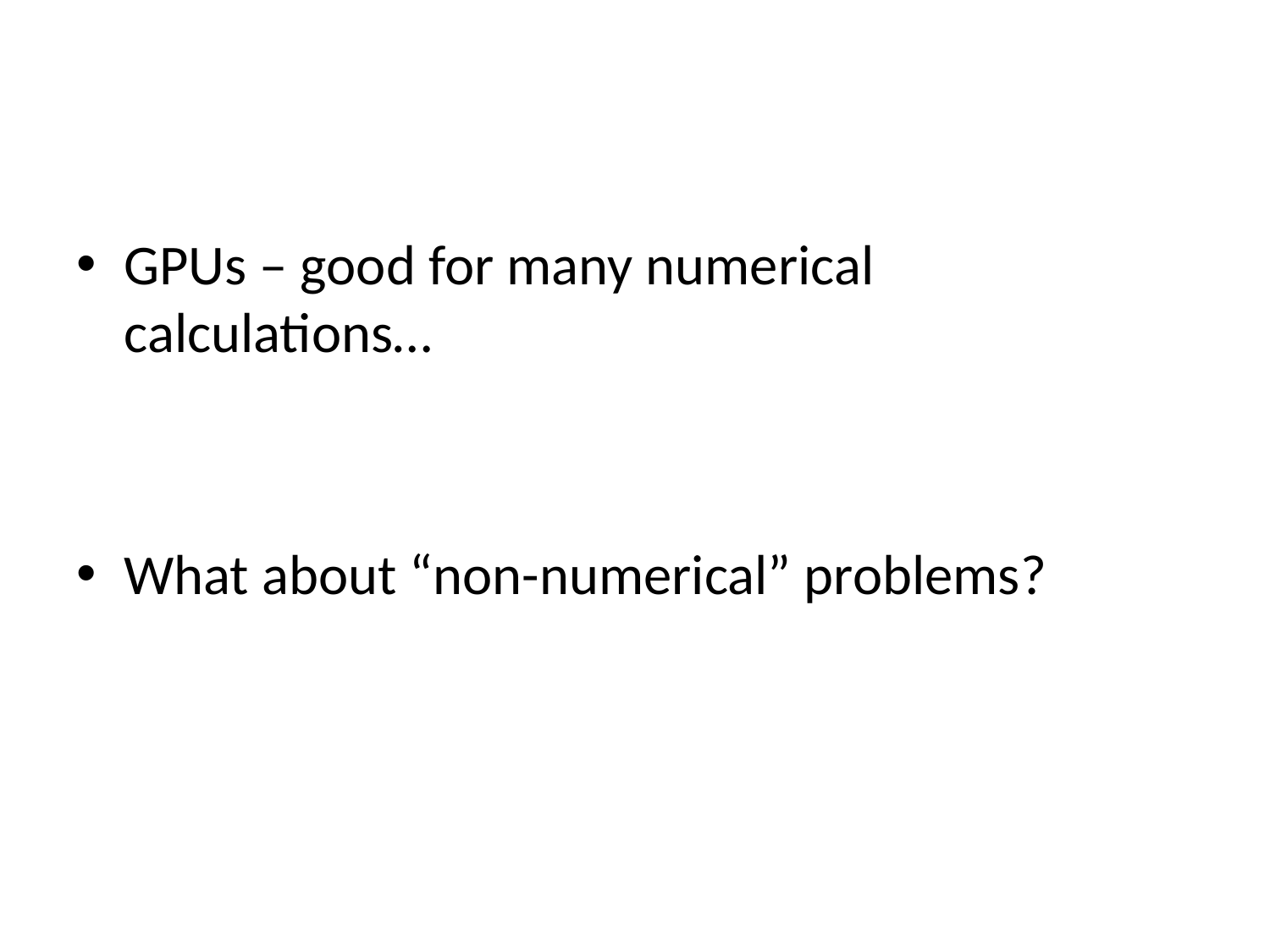

#
GPUs – good for many numerical calculations…

What about “non-numerical” problems?